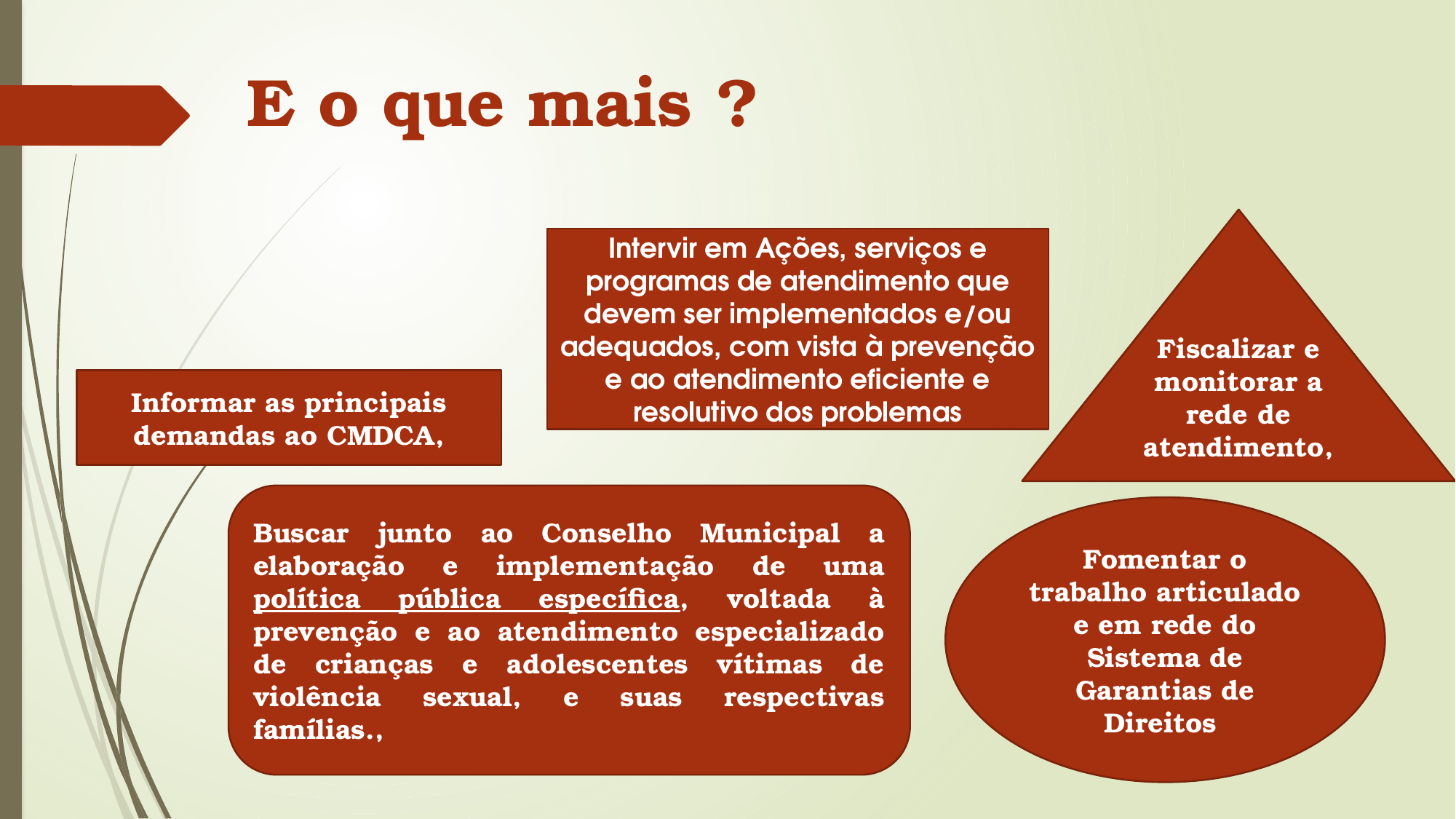

E o que mais ?

Fiscalizar e monitorar a rede de atendimento,

Intervir em Ações, serviços e programas de atendimento que devem ser implementados e/ou adequados, com vista à prevenção e ao atendimento eficiente e resolutivo dos problemas

Informar as principais demandas ao CMDCA,

Buscar junto ao Conselho Municipal a elaboração e implementação de uma política pública específica, voltada à prevenção e ao atendimento especializado de crianças e adolescentes vítimas de violência sexual, e suas respectivas famílias.,
Fomentar o trabalho articulado e em rede do Sistema de Garantias de Direitos